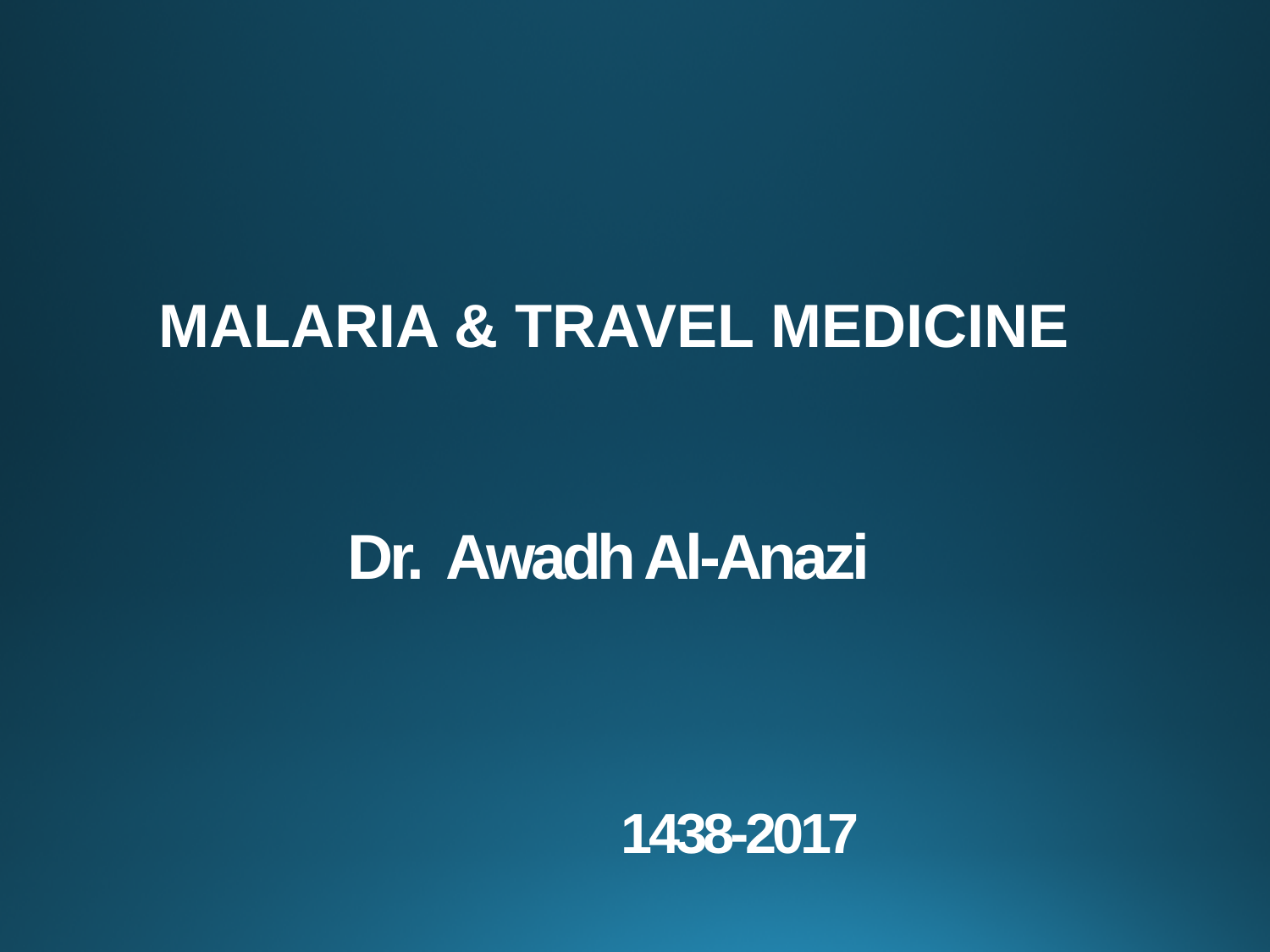

MALARIA & TRAVEL MEDICINE
# Dr.  Awadh Al-Anazi 1438-2017